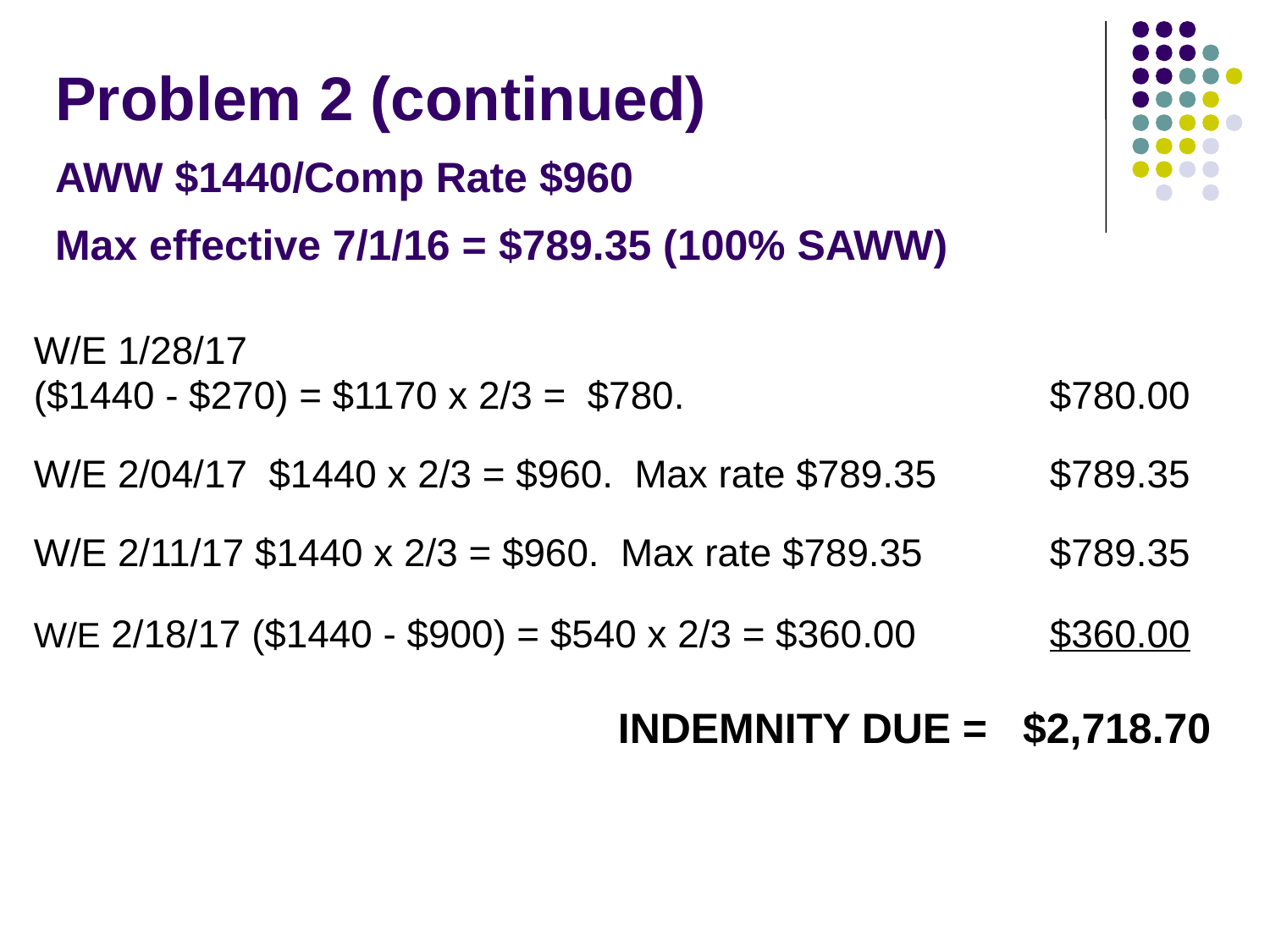

# Problem 2 (continued) AWW $1440/Comp Rate $960 Max effective 7/1/16 = $789.35 (100% SAWW)
W/E 1/28/17
($1440 - $270) = $1170 x 2/3 =  $780. 			$780.00
W/E 2/04/17  $1440 x 2/3 = $960.  Max rate $789.35  	$789.35
W/E 2/11/17 $1440 x 2/3 = $960.  Max rate $789.35  	$789.35
W/E 2/18/17 ($1440 - $900) = $540 x 2/3 = $360.00		$360.00
                                                            INDEMNITY DUE =   $2,718.70